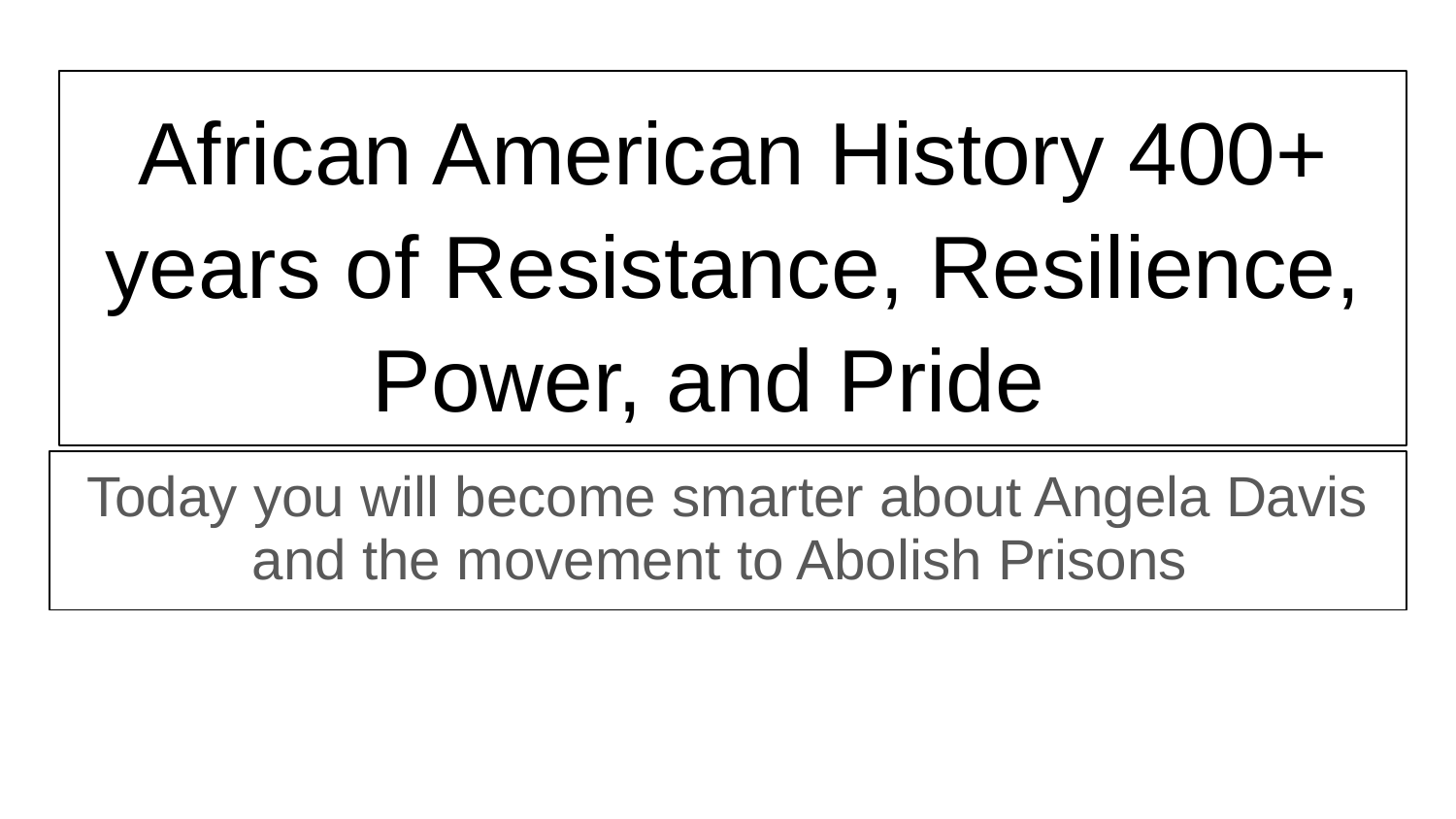

# African American History 400+ years of Resistance, Resilience, Power, and Pride
Today you will become smarter about Angela Davis and the movement to Abolish Prisons